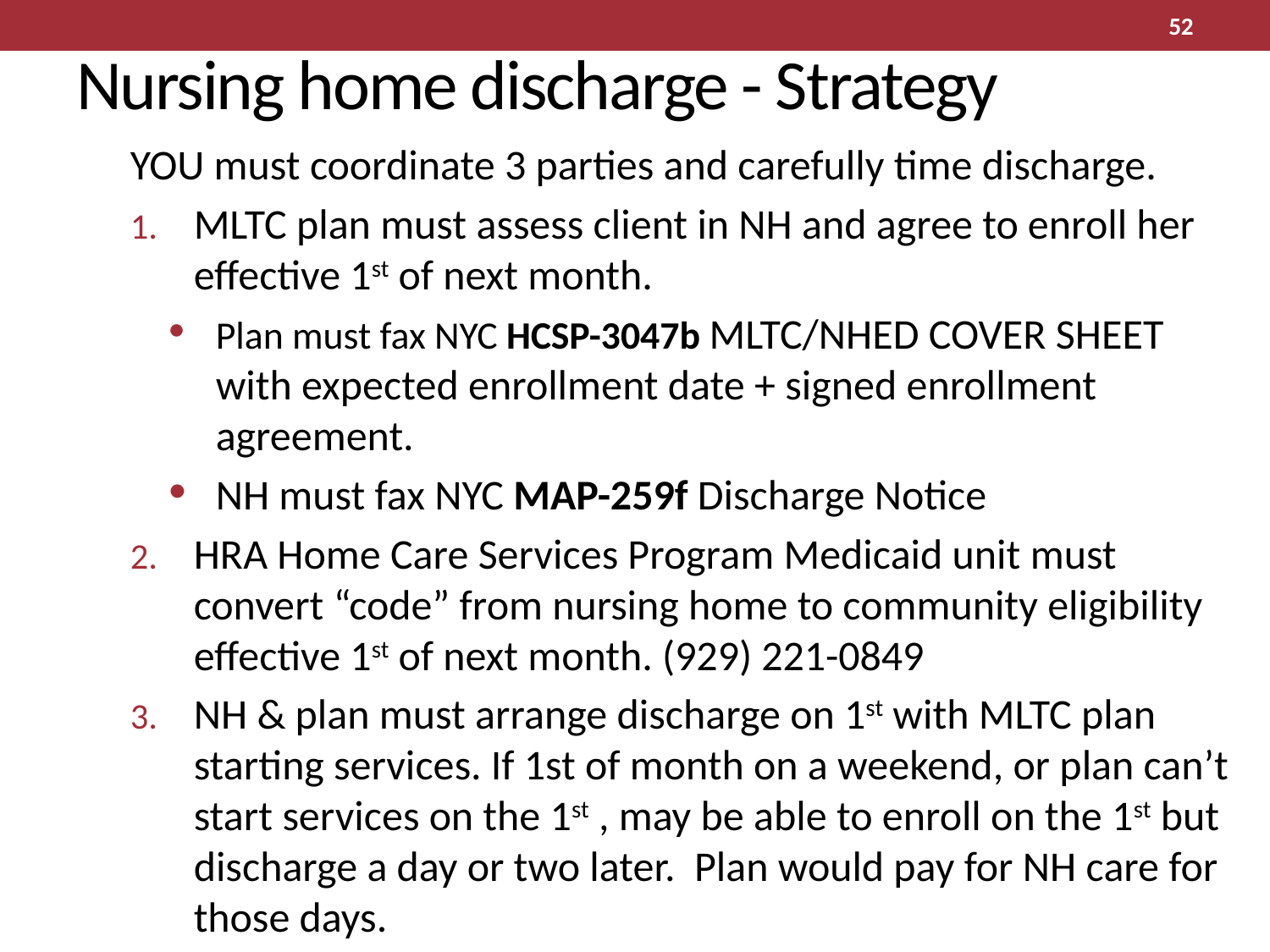

# Nursing home discharge - Strategy
52
YOU must coordinate 3 parties and carefully time discharge.
MLTC plan must assess client in NH and agree to enroll her effective 1st of next month.
Plan must fax NYC HCSP-3047b MLTC/NHED COVER SHEET with expected enrollment date + signed enrollment agreement.
NH must fax NYC MAP-259f Discharge Notice
HRA Home Care Services Program Medicaid unit must convert “code” from nursing home to community eligibility effective 1st of next month. (929) 221-0849
NH & plan must arrange discharge on 1st with MLTC plan starting services. If 1st of month on a weekend, or plan can’t start services on the 1st , may be able to enroll on the 1st but discharge a day or two later.  Plan would pay for NH care for those days.